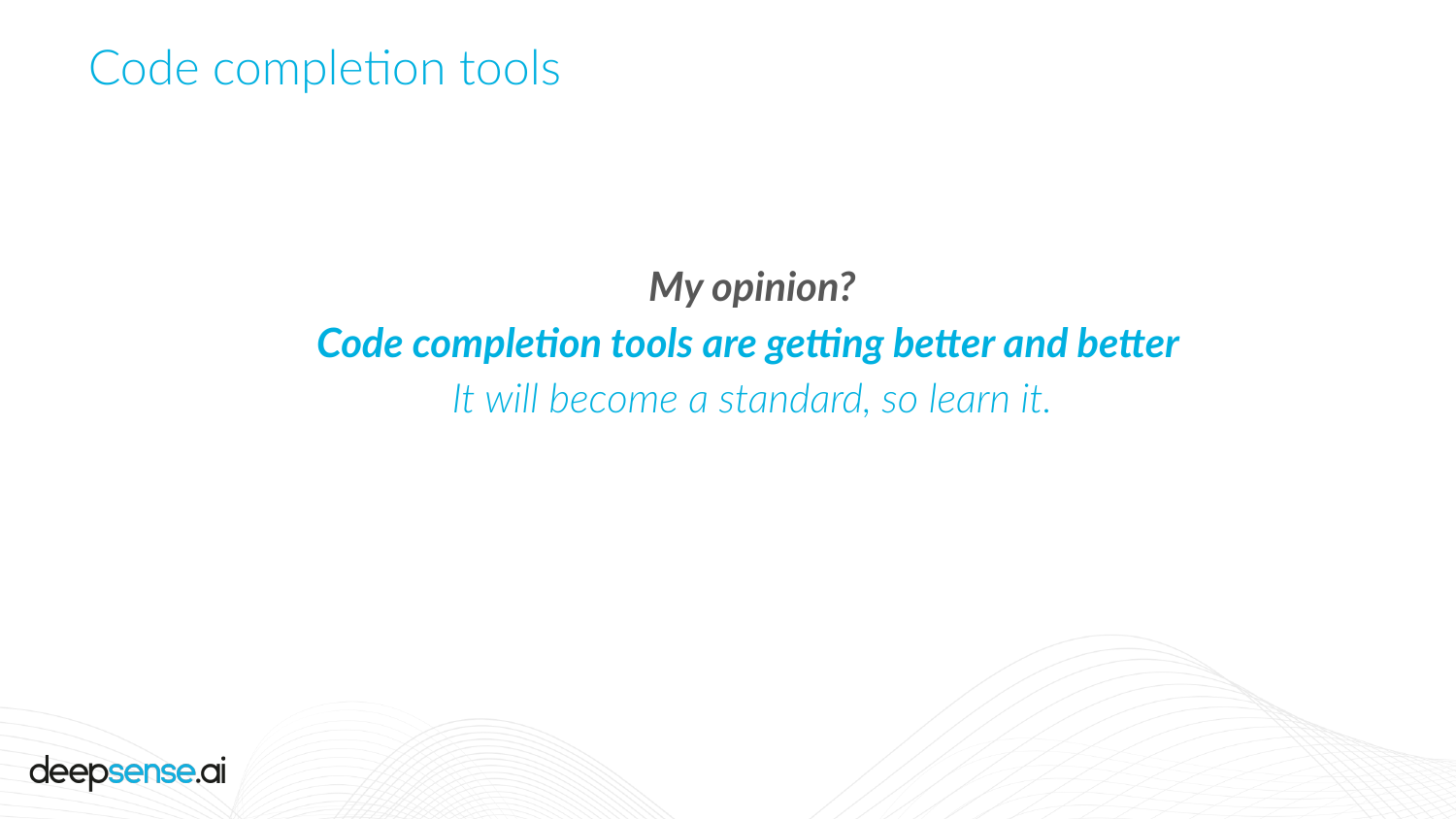

Code completion tools
My opinion?
Code completion tools are getting better and better
It will become a standard, so learn it.